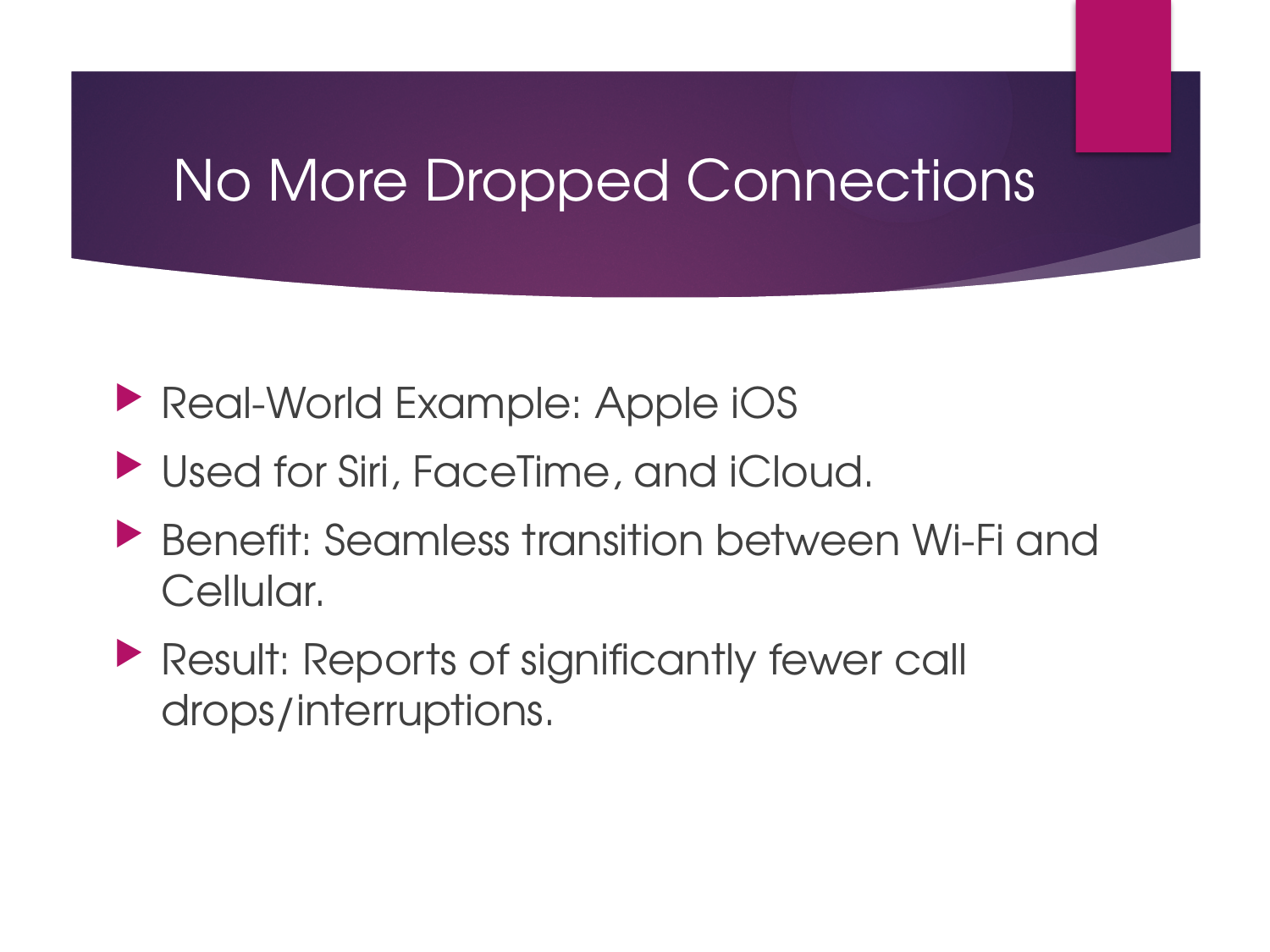

# No More Dropped Connections
Real-World Example: Apple iOS
Used for Siri, FaceTime, and iCloud.
Benefit: Seamless transition between Wi-Fi and Cellular.
Result: Reports of significantly fewer call drops/interruptions.